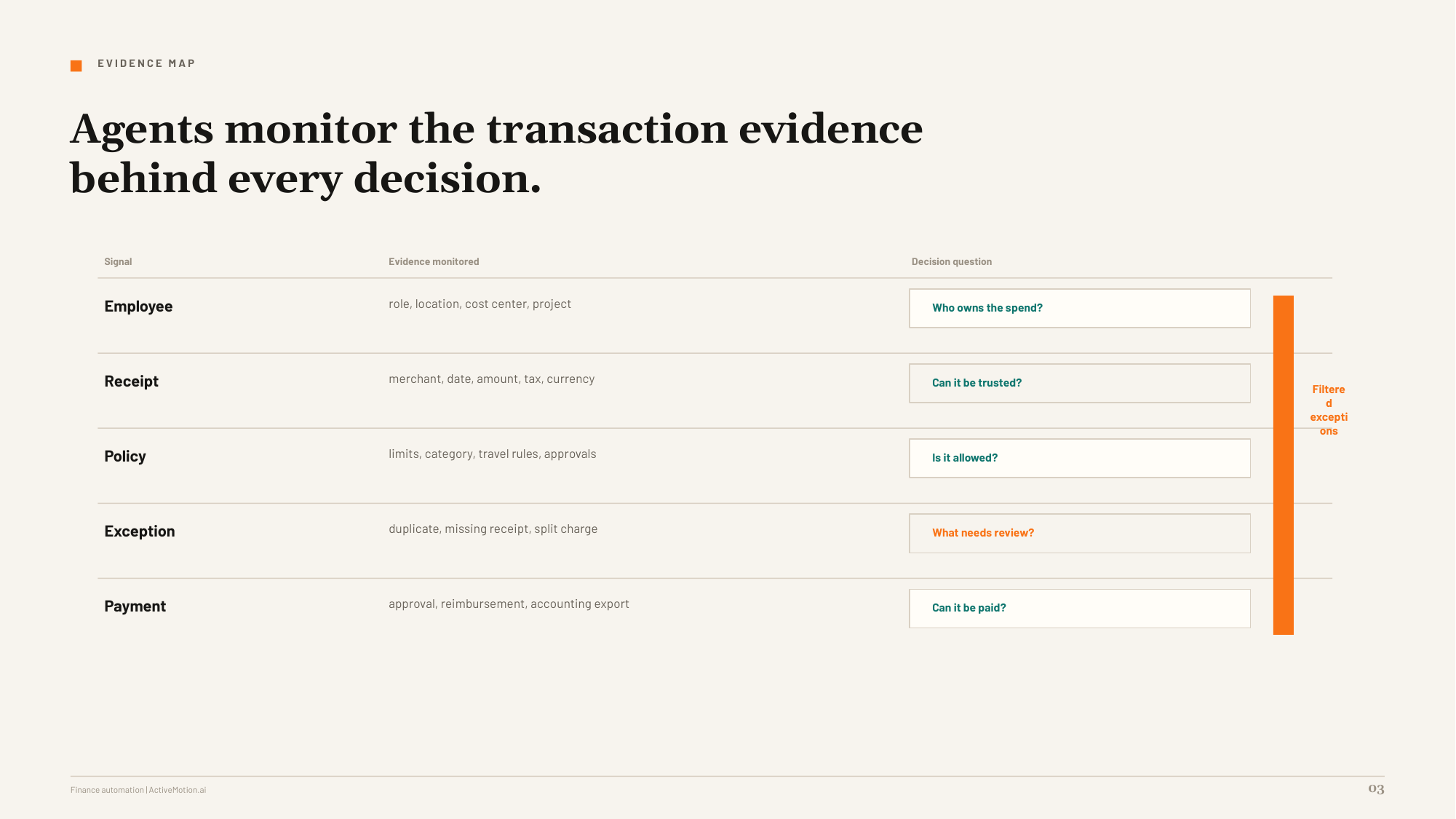

E V I D E N C E   M A P

Agents monitor the transaction evidence behind every decision.
Signal
Evidence monitored
Decision question

Employee
role, location, cost center, project

Who owns the spend?

Receipt
merchant, date, amount, tax, currency
Can it be trusted?
Filtered exceptions

Policy
limits, category, travel rules, approvals
Is it allowed?

Exception
duplicate, missing receipt, split charge
What needs review?

Payment
approval, reimbursement, accounting export
Can it be paid?

03
Finance automation | ActiveMotion.ai